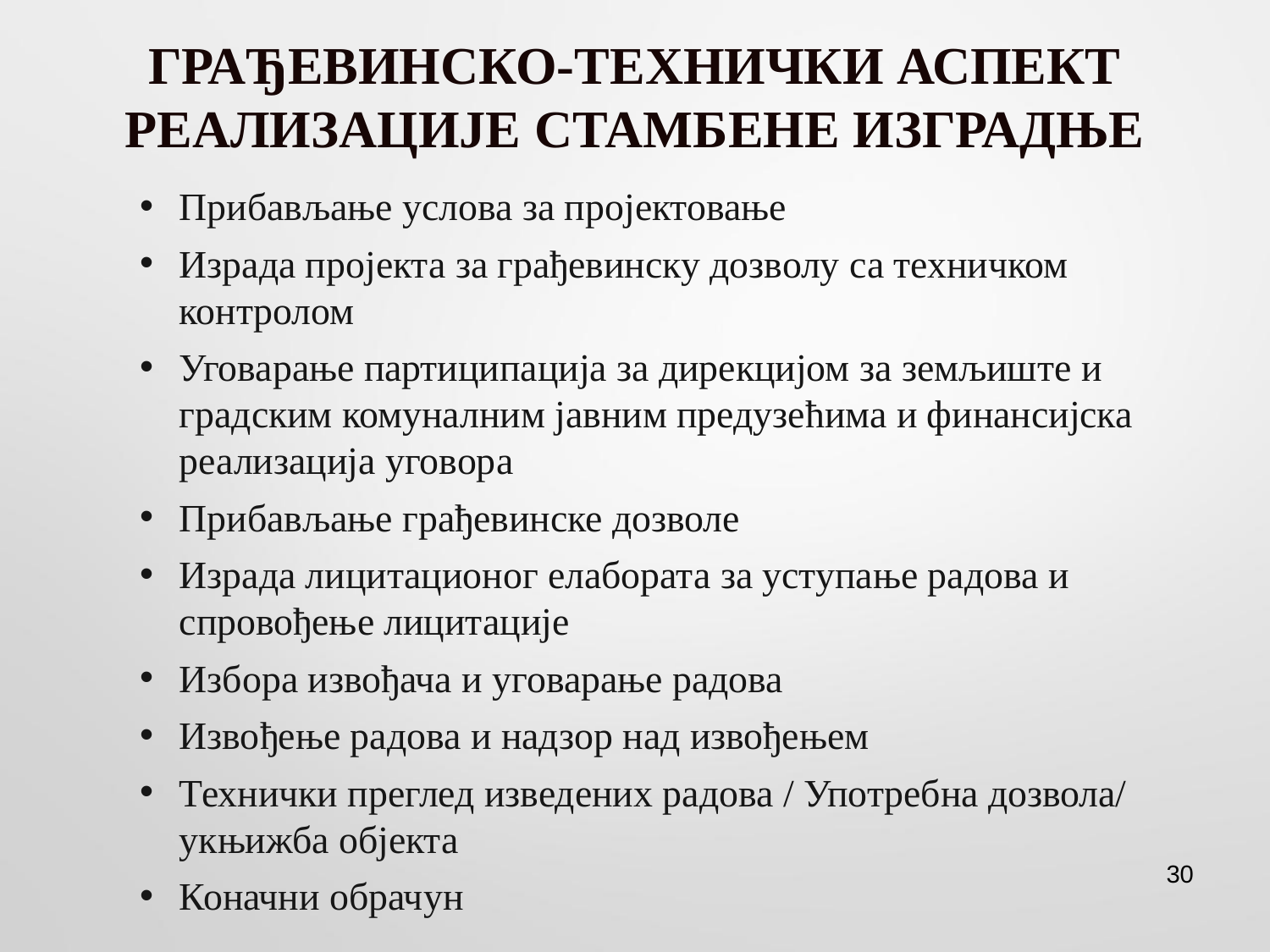

# ГРАЂЕВИНСКО-ТЕХНИЧКИ АСПЕКТ РЕАЛИЗАЦИЈЕ СТАМБЕНЕ ИЗГРАДЊЕ
Прибављање услова за пројектовање
Израда пројекта за грађевинску дозволу са техничком контролом
Уговарање партиципација за дирекцијом за земљиште и градским комуналним јавним предузећима и финансијска реализација уговора
Прибављање грађевинске дозволе
Израда лицитационог елабората за уступање радова и спровођење лицитације
Избора извођача и уговарање радова
Извођење радова и надзор над извођењем
Технички преглед изведених радова / Употребна дозвола/ укњижба објекта
Коначни обрачун
30